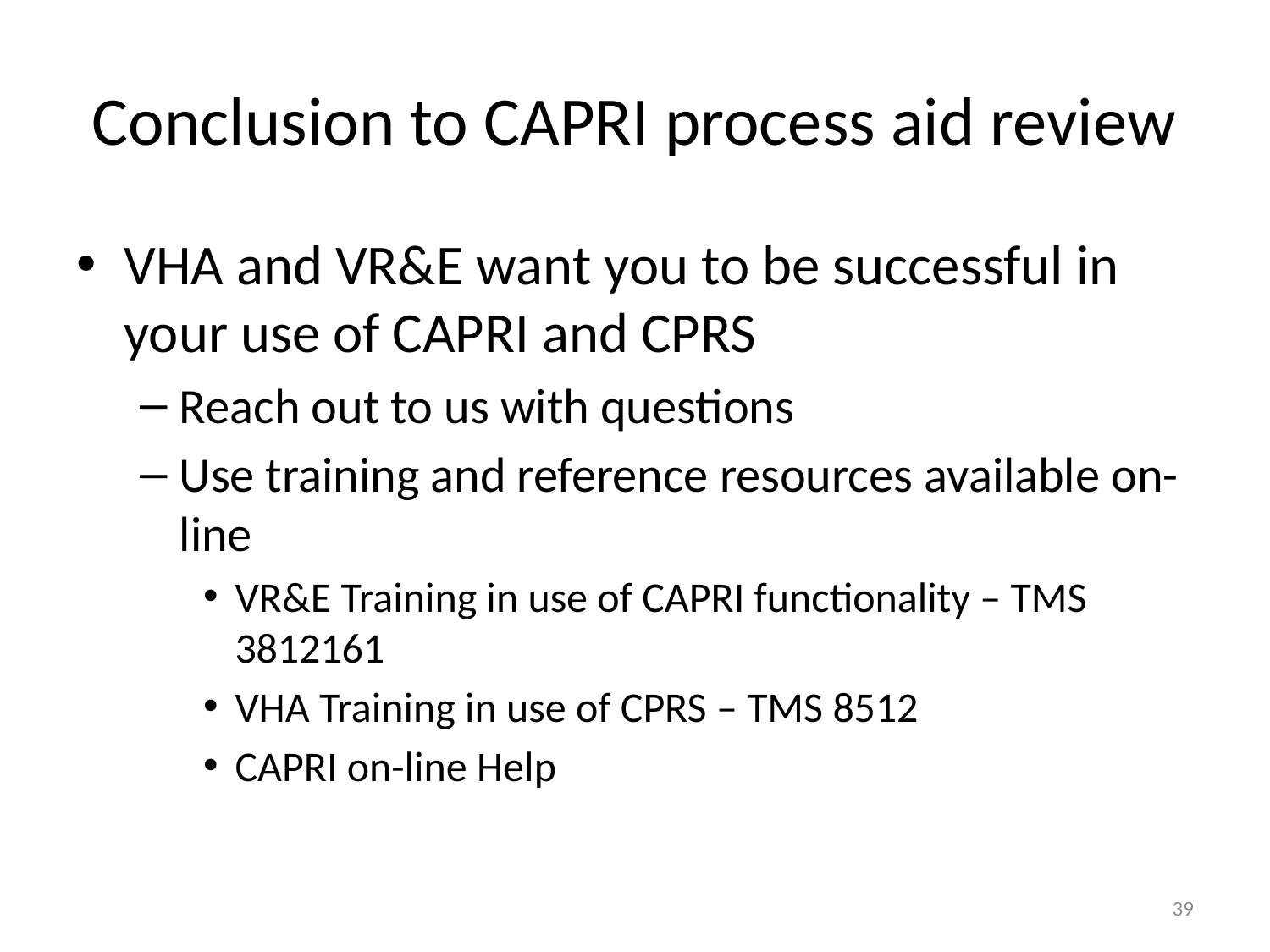

# Conclusion to CAPRI process aid review
VHA and VR&E want you to be successful in your use of CAPRI and CPRS
Reach out to us with questions
Use training and reference resources available on-line
VR&E Training in use of CAPRI functionality – TMS 3812161
VHA Training in use of CPRS – TMS 8512
CAPRI on-line Help
39